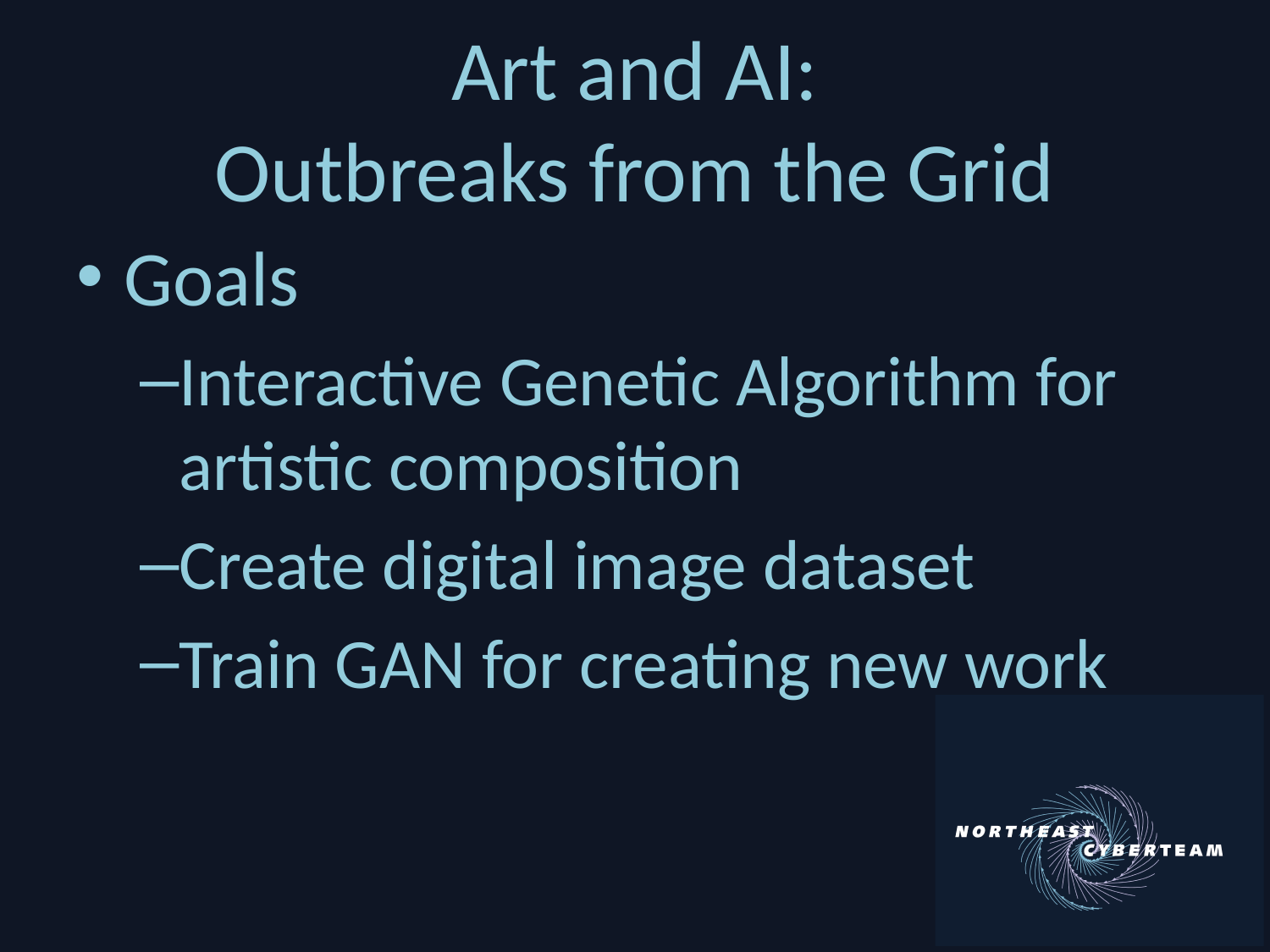

# Art and AI:
Outbreaks from the Grid
Goals
Interactive Genetic Algorithm for artistic composition
Create digital image dataset
Train GAN for creating new work